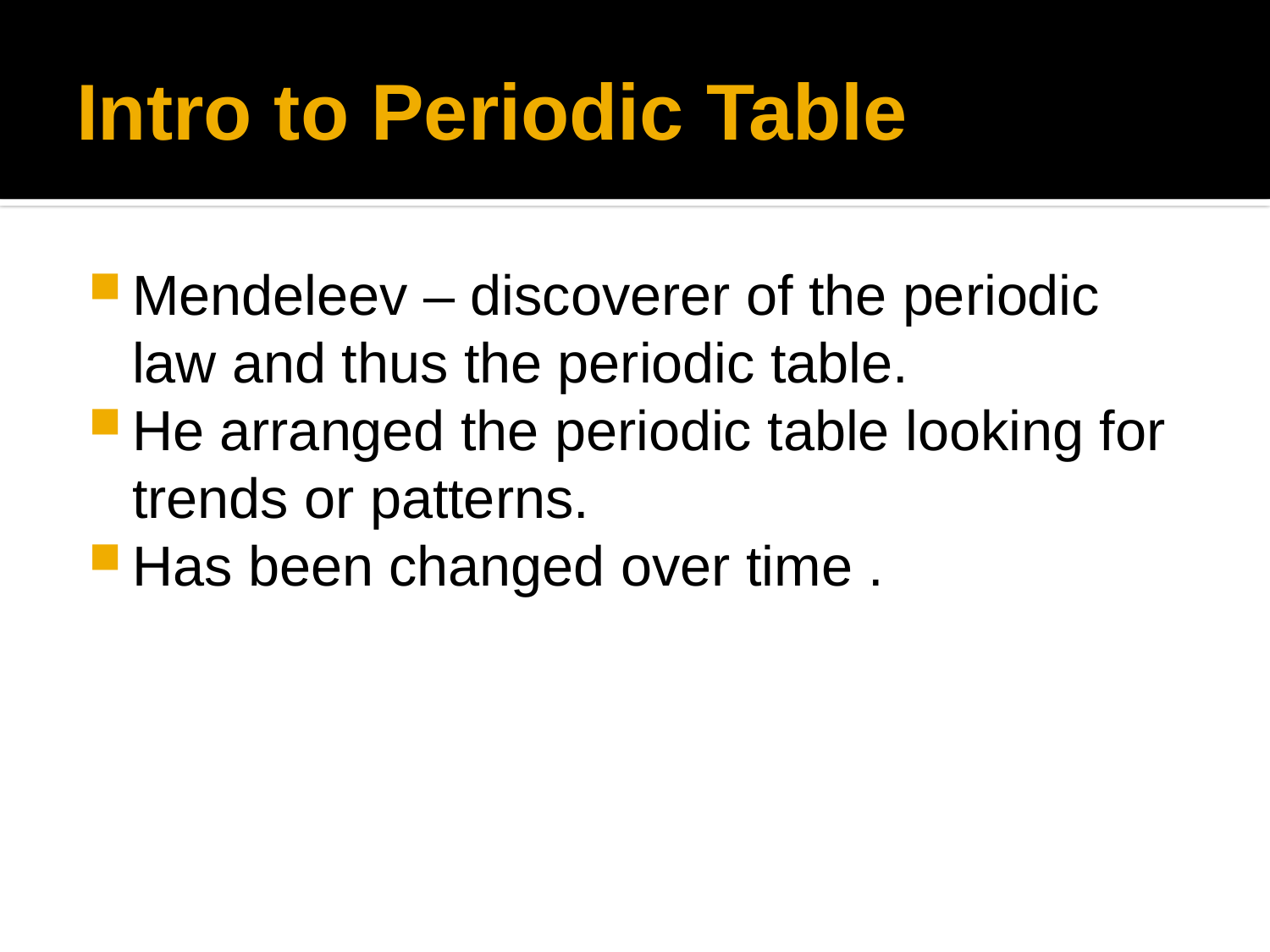

# Intro to Periodic Table
Mendeleev – discoverer of the periodic law and thus the periodic table.
He arranged the periodic table looking for trends or patterns.
Has been changed over time .